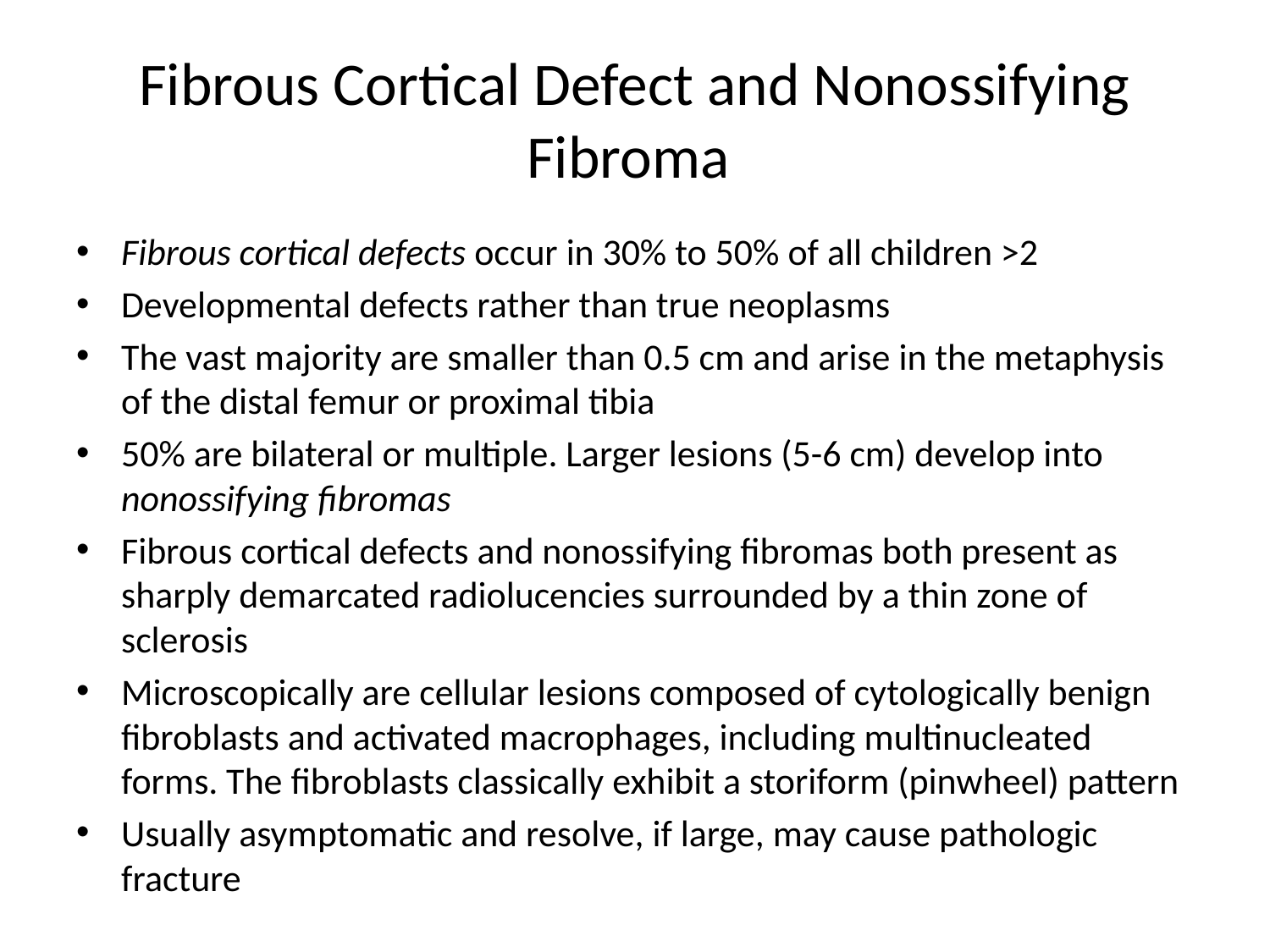

# Fibrous Cortical Defect and Nonossifying Fibroma
Fibrous cortical defects occur in 30% to 50% of all children >2
Developmental defects rather than true neoplasms
The vast majority are smaller than 0.5 cm and arise in the metaphysis of the distal femur or proximal tibia
50% are bilateral or multiple. Larger lesions (5-6 cm) develop into nonossifying fibromas
Fibrous cortical defects and nonossifying fibromas both present as sharply demarcated radiolucencies surrounded by a thin zone of sclerosis
Microscopically are cellular lesions composed of cytologically benign fibroblasts and activated macrophages, including multinucleated forms. The fibroblasts classically exhibit a storiform (pinwheel) pattern
Usually asymptomatic and resolve, if large, may cause pathologic fracture